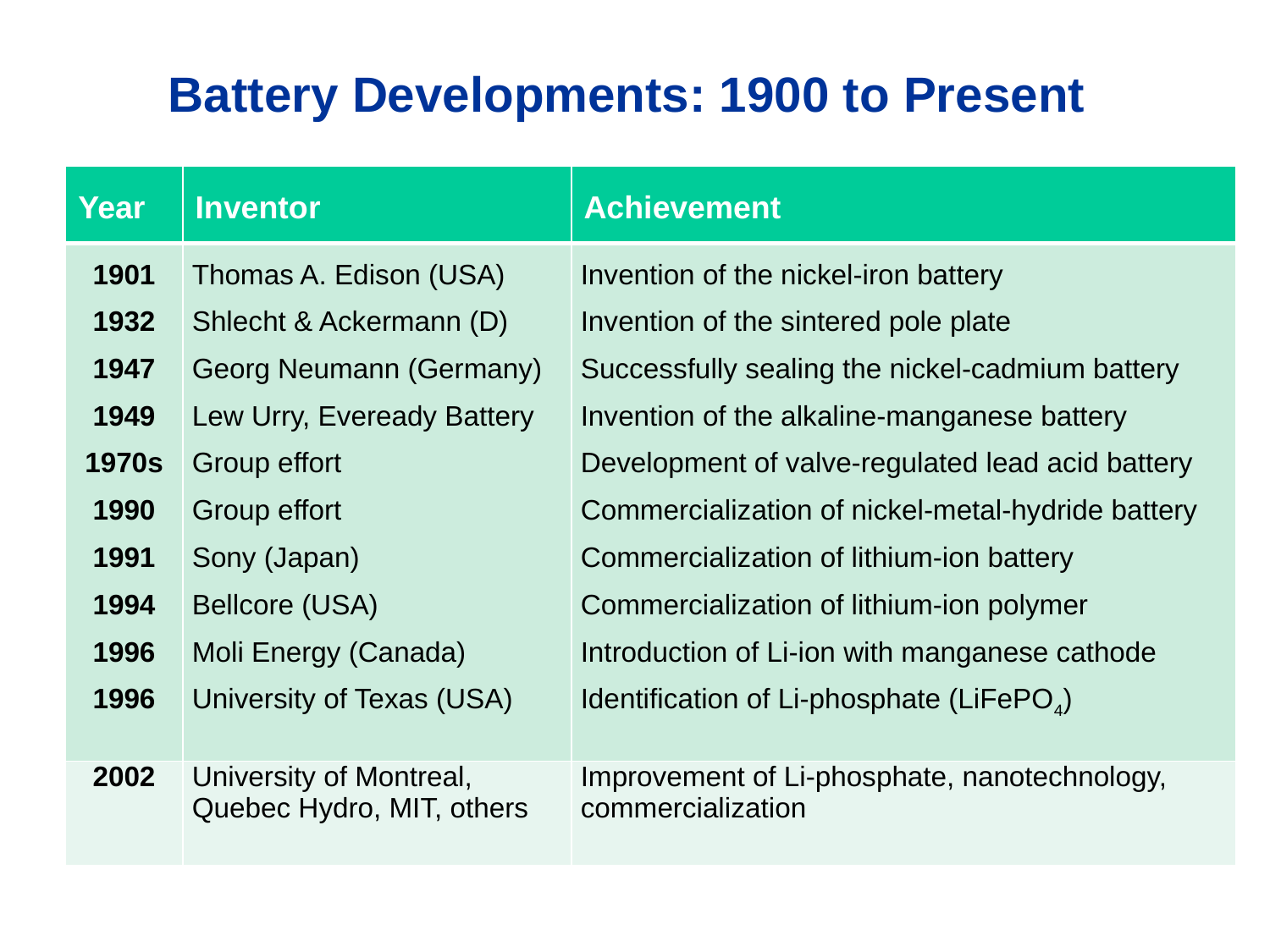

Battery Developments: 1900 to Present

| Year | Inventor | Achievement |
| --- | --- | --- |
| 1901 1932 1947 1949 1970s 1990 1991 1994 1996 1996 | Thomas A. Edison (USA) Shlecht & Ackermann (D) Georg Neumann (Germany) Lew Urry, Eveready Battery Group effort Group effort Sony (Japan) Bellcore (USA) Moli Energy (Canada) University of Texas (USA) | Invention of the nickel-iron battery Invention of the sintered pole plate Successfully sealing the nickel-cadmium battery Invention of the alkaline-manganese battery Development of valve-regulated lead acid battery Commercialization of nickel-metal-hydride battery Commercialization of lithium-ion battery Commercialization of lithium-ion polymer Introduction of Li-ion with manganese cathode Identification of Li-phosphate (LiFePO4) |
| 2002 | University of Montreal, Quebec Hydro, MIT, others | Improvement of Li-phosphate, nanotechnology, commercialization |